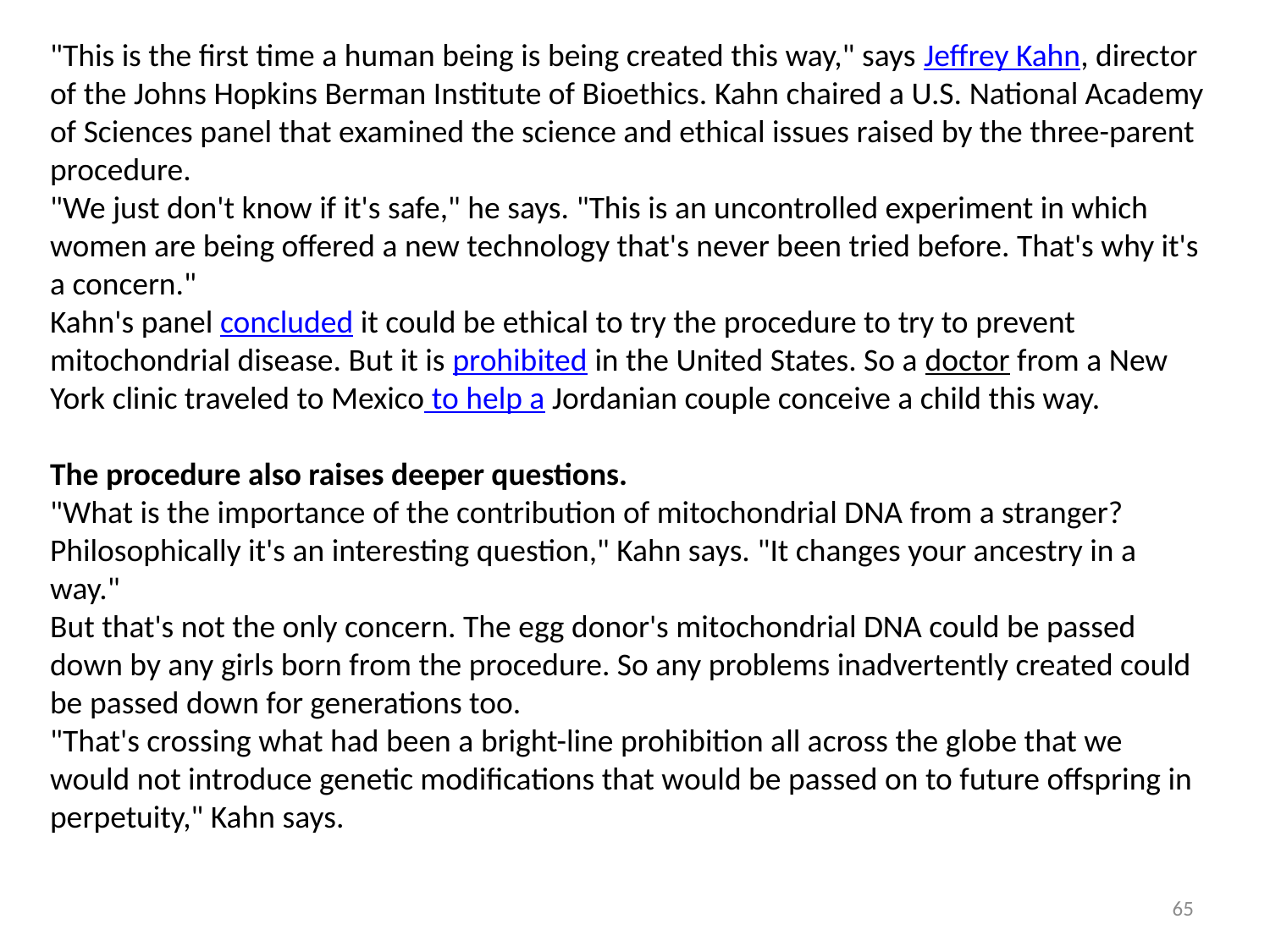

"This is the first time a human being is being created this way," says Jeffrey Kahn, director of the Johns Hopkins Berman Institute of Bioethics. Kahn chaired a U.S. National Academy of Sciences panel that examined the science and ethical issues raised by the three-parent procedure.
"We just don't know if it's safe," he says. "This is an uncontrolled experiment in which women are being offered a new technology that's never been tried before. That's why it's a concern."
Kahn's panel concluded it could be ethical to try the procedure to try to prevent mitochondrial disease. But it is prohibited in the United States. So a doctor from a New York clinic traveled to Mexico to help a Jordanian couple conceive a child this way.

The procedure also raises deeper questions.
"What is the importance of the contribution of mitochondrial DNA from a stranger? Philosophically it's an interesting question," Kahn says. "It changes your ancestry in a way."
But that's not the only concern. The egg donor's mitochondrial DNA could be passed down by any girls born from the procedure. So any problems inadvertently created could be passed down for generations too.
"That's crossing what had been a bright-line prohibition all across the globe that we would not introduce genetic modifications that would be passed on to future offspring in perpetuity," Kahn says.

65